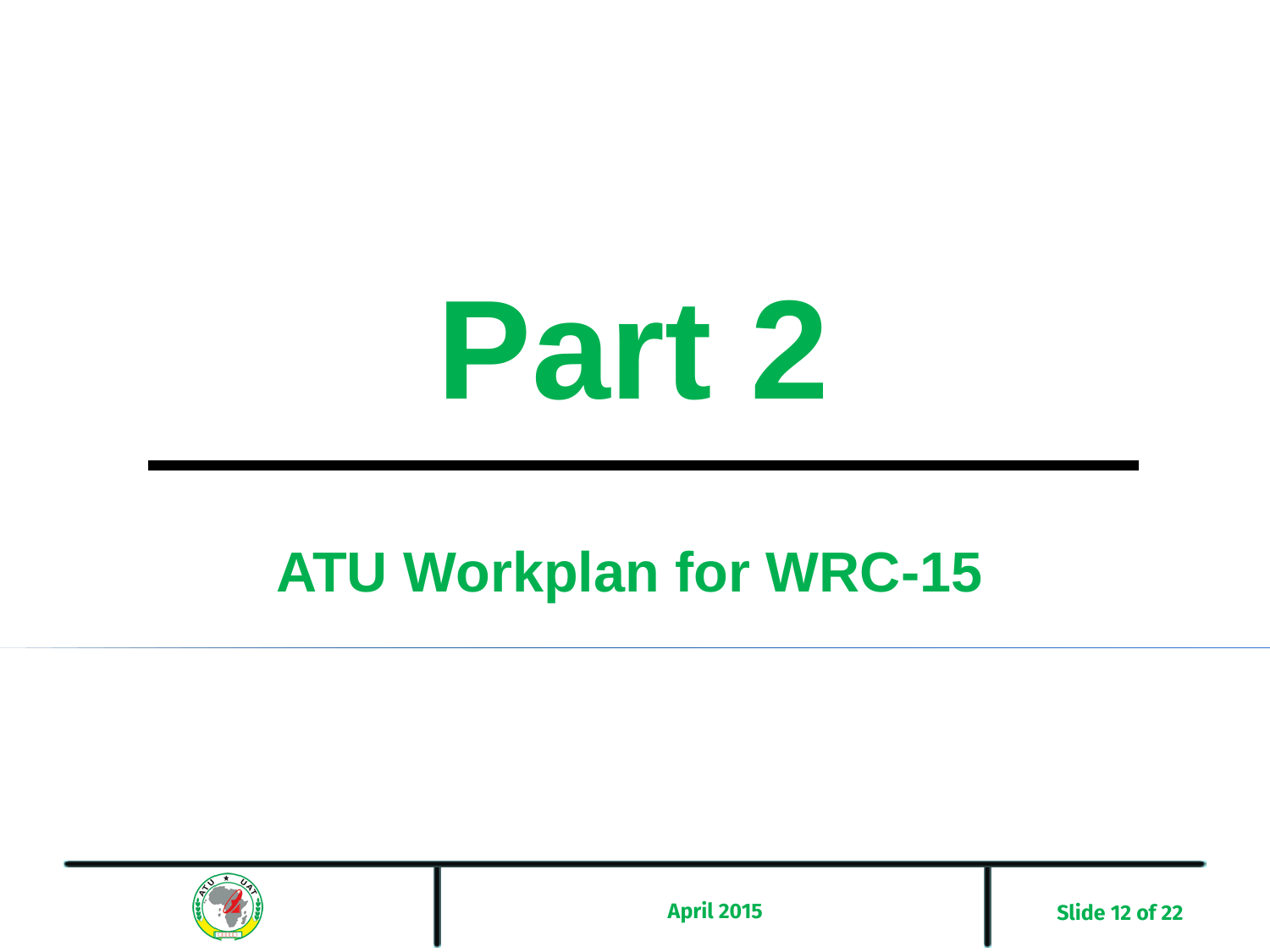

# Part 2
ATU Workplan for WRC-15
April 2015
Slide 12 of 22